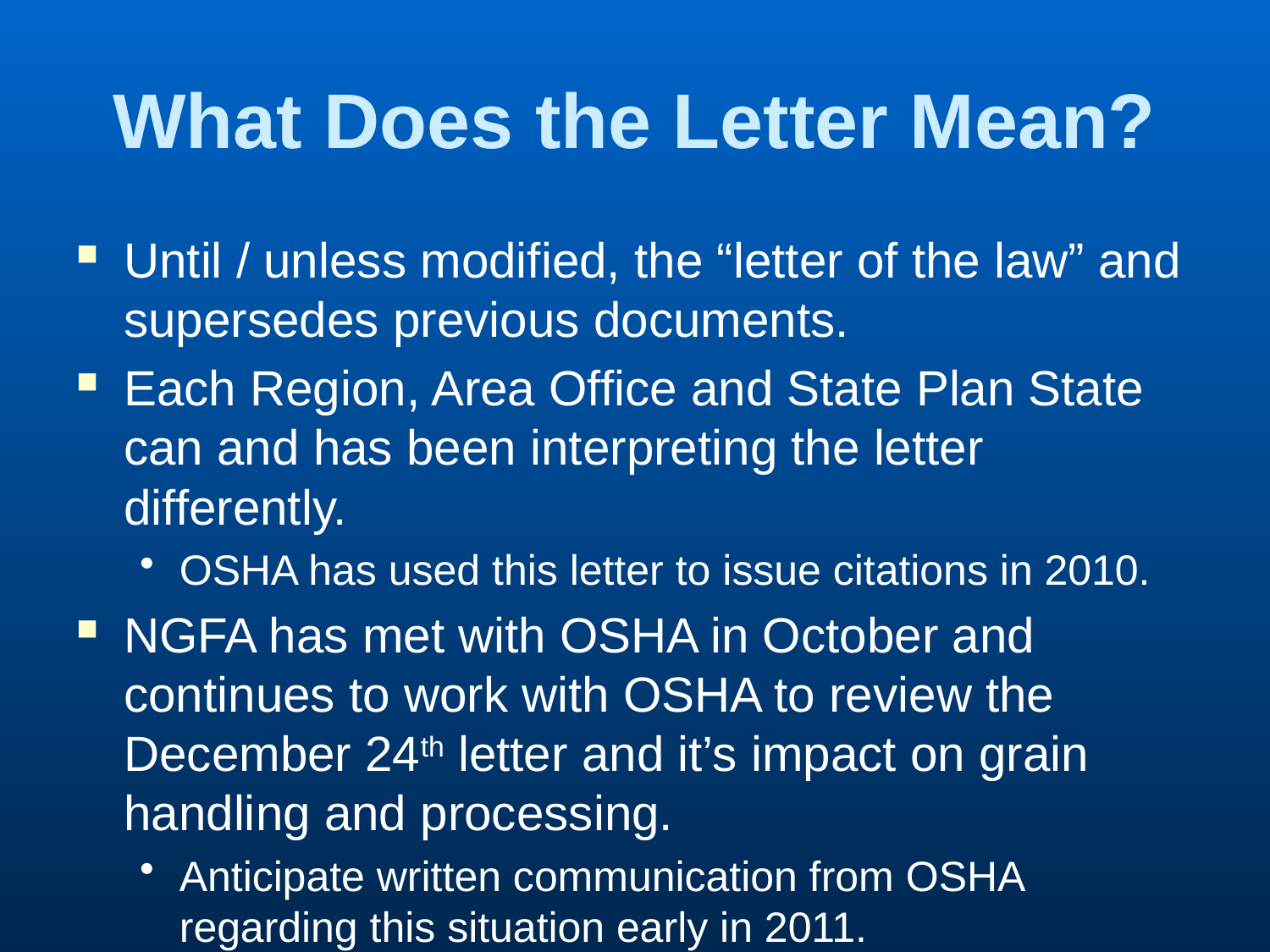

# What Does the Letter Mean?
Until / unless modified, the “letter of the law” and supersedes previous documents.
Each Region, Area Office and State Plan State can and has been interpreting the letter differently.
OSHA has used this letter to issue citations in 2010.
NGFA has met with OSHA in October and continues to work with OSHA to review the December 24th letter and it’s impact on grain handling and processing.
Anticipate written communication from OSHA regarding this situation early in 2011.